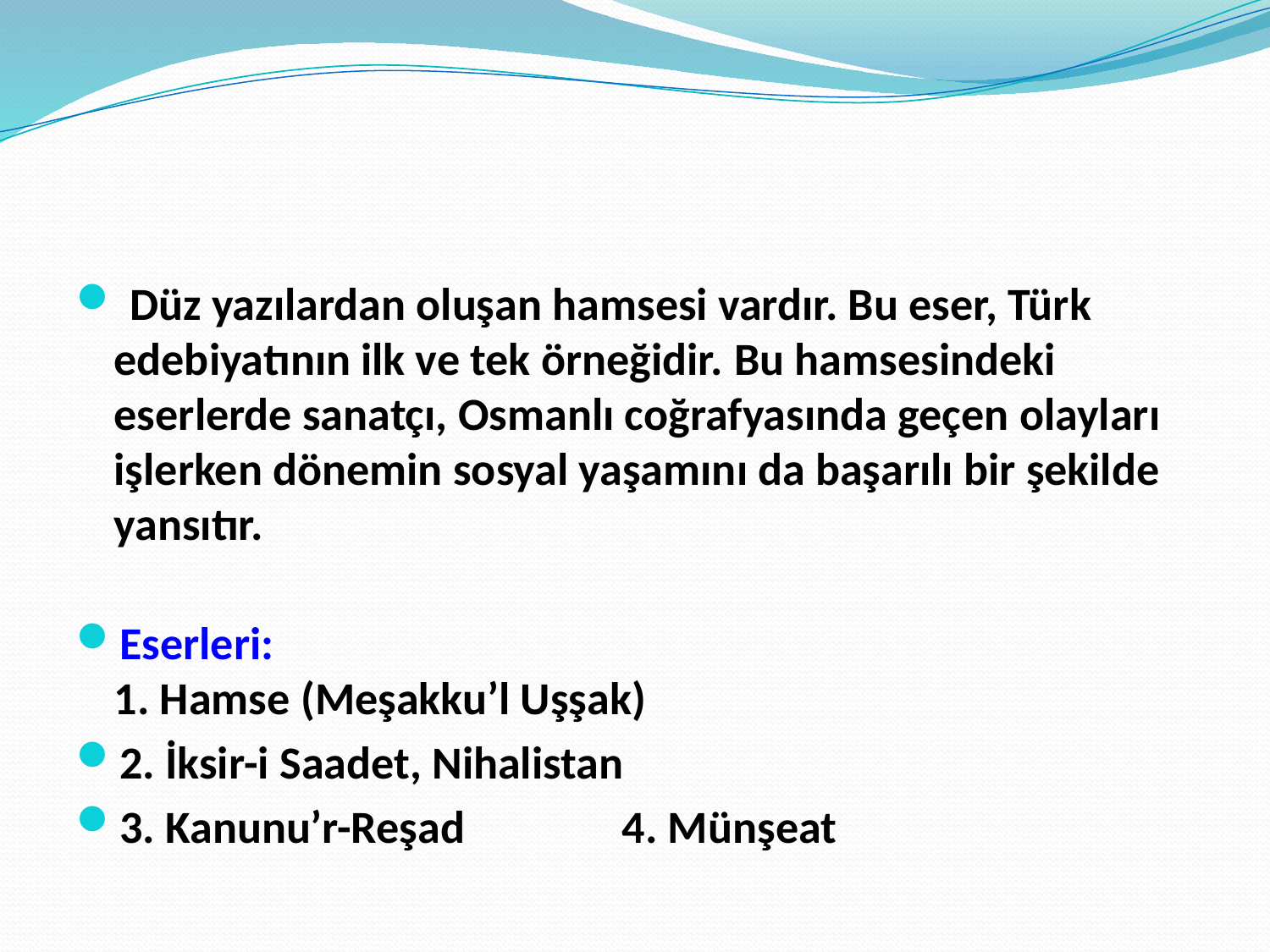

#
 Düz yazılardan oluşan hamsesi vardır. Bu eser, Türk edebiyatının ilk ve tek örneğidir. Bu hamsesindeki eserlerde sanatçı, Osmanlı coğrafyasında geçen olayları işlerken dönemin sosyal yaşamını da başarılı bir şekilde yansıtır.
Eserleri:
1. Hamse (Meşakku’l Uşşak)
2. İksir-i Saadet, Nihalistan
3. Kanunu’r-Reşad 		4. Münşeat